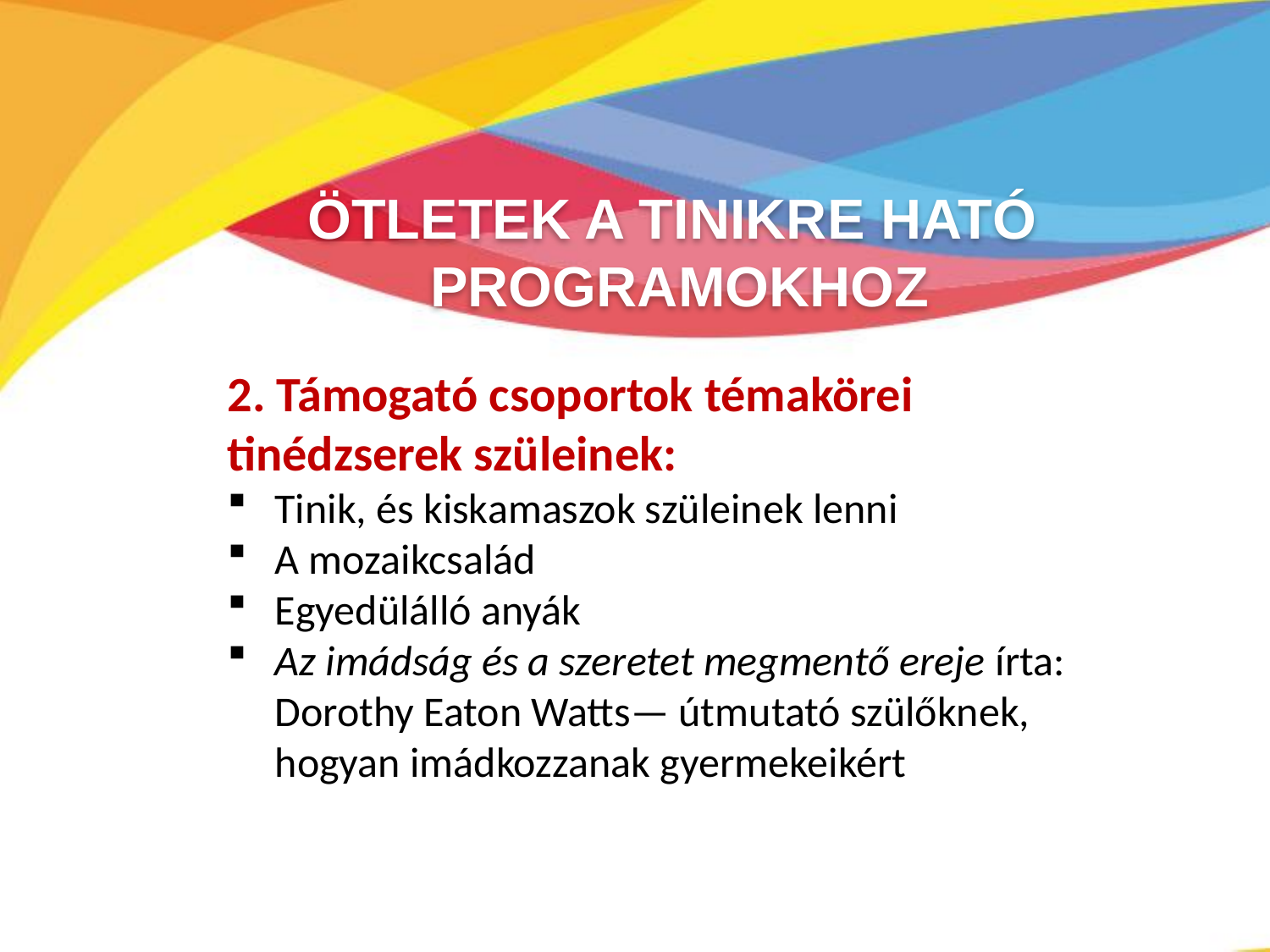

ÖTLETEK A TINIKRE HATÓ
PROGRAMOKHOZ
2. Támogató csoportok témakörei tinédzserek szüleinek:
Tinik, és kiskamaszok szüleinek lenni
A mozaikcsalád
Egyedülálló anyák
Az imádság és a szeretet megmentő ereje írta: Dorothy Eaton Watts— útmutató szülőknek, hogyan imádkozzanak gyermekeikért